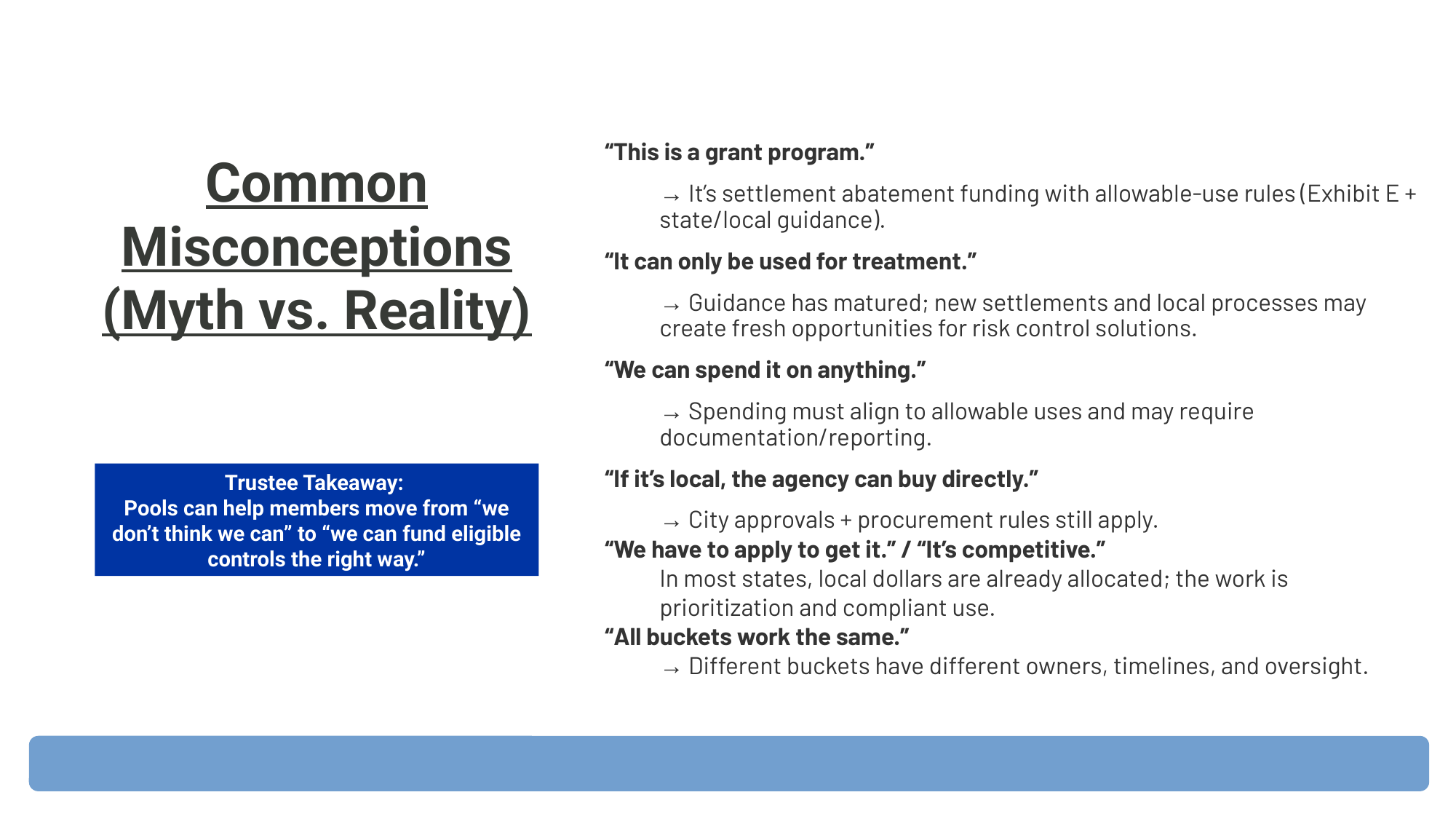

Common Misconceptions (Myth vs. Reality)
“This is a grant program.”
→ It’s settlement abatement funding with allowable-use rules (Exhibit E + state/local guidance).
“It can only be used for treatment.”
→ Guidance has matured; new settlements and local processes may create fresh opportunities for risk control solutions.
“We can spend it on anything.”
→ Spending must align to allowable uses and may require documentation/reporting.
“If it’s local, the agency can buy directly.”
→ City approvals + procurement rules still apply.
“We have to apply to get it.” / “It’s competitive.”
In most states, local dollars are already allocated; the work is prioritization and compliant use.
“All buckets work the same.”
→ Different buckets have different owners, timelines, and oversight.
Trustee Takeaway:
Pools can help members move from “we don’t think we can” to “we can fund eligible controls the right way.”